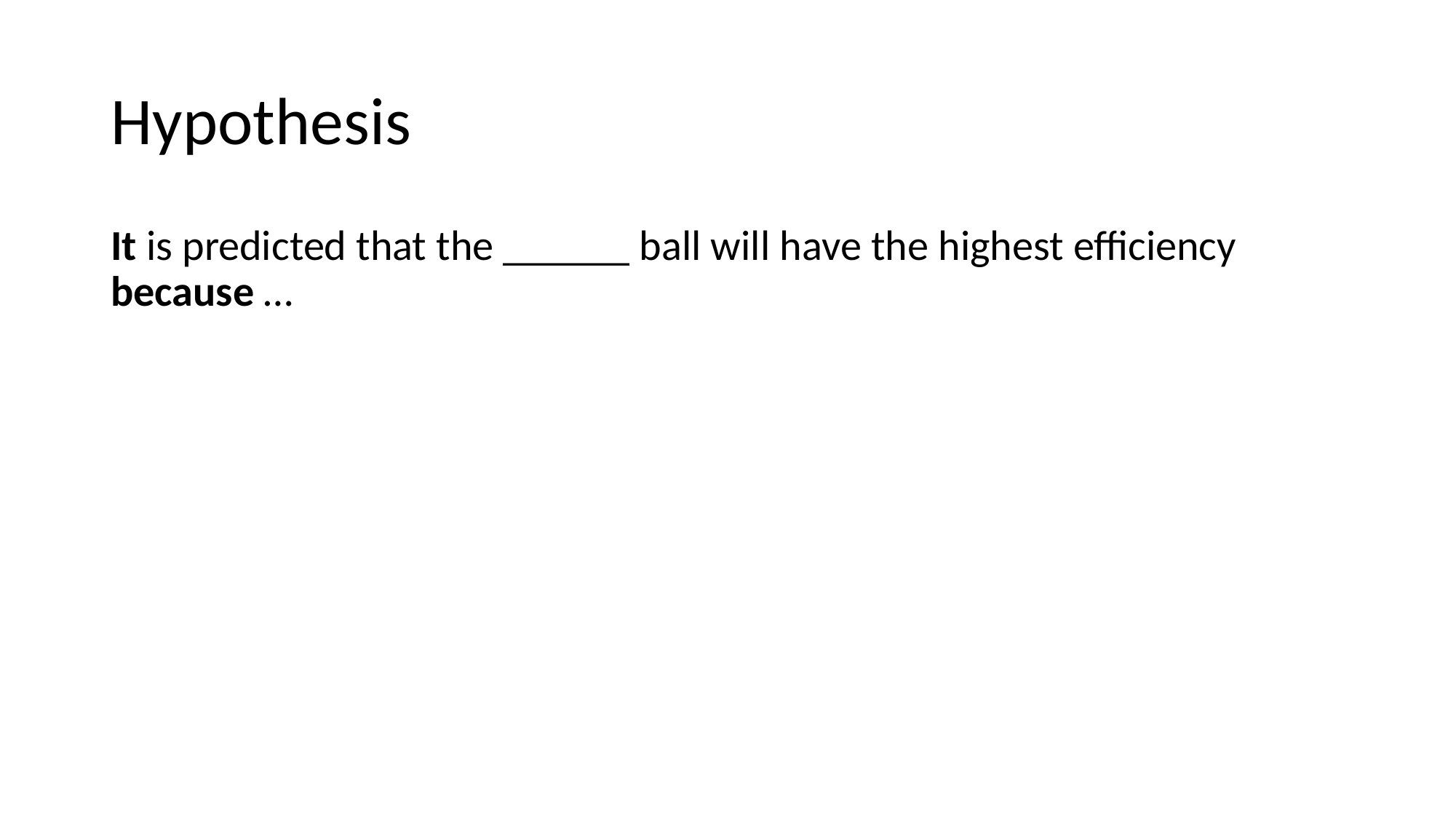

# Hypothesis
It is predicted that the ______ ball will have the highest efficiency because …